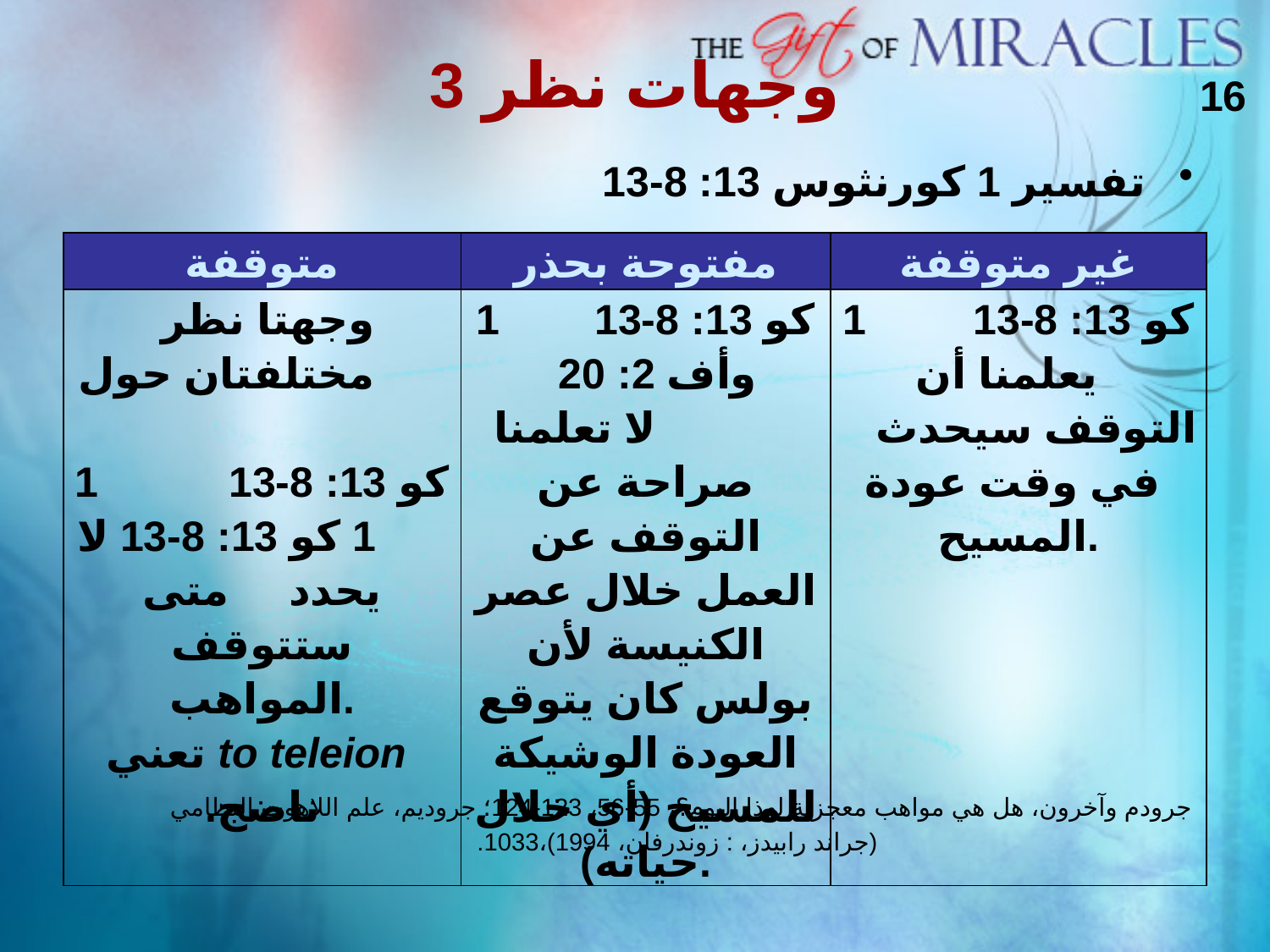

3 وجهات نظر
16
تفسير 1 كورنثوس 13: 8-13
| متوقفة | مفتوحة بحذر | غير متوقفة |
| --- | --- | --- |
| وجهتا نظر مختلفتان حول 1 كو 13: 8-13 1 كو 13: 8-13 لا يحدد متى ستتوقف المواهب. to teleion تعني ناضج. | 1 كو 13: 8-13 وأف 2: 20 لا تعلمنا صراحة عن التوقف عن العمل خلال عصر الكنيسة لأن بولس كان يتوقع العودة الوشيكة للمسيح (أي خلال حياته). | 1 كو 13: 8-13 يعلمنا أن التوقف سيحدث في وقت عودة المسيح. |
جرودم وآخرون، هل هي مواهب معجزية لهذا اليوم؟، 55-56، 123-124؛ جروديم، علم اللاهوت النظامي
(جراند رابيدز، : زوندرفان، 1994)،1033.